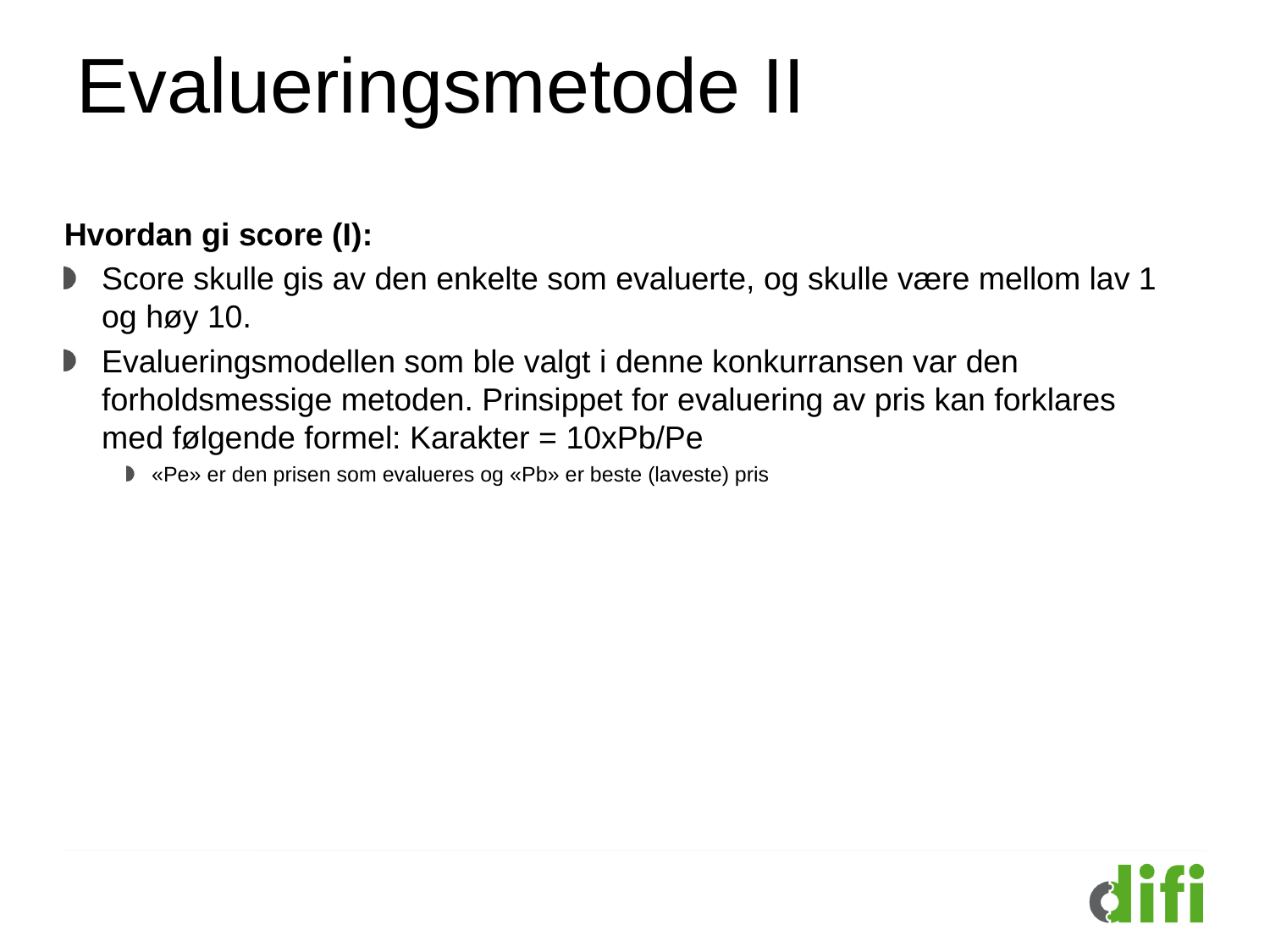

# Evalueringsmetode II
Hvordan gi score (I):
Score skulle gis av den enkelte som evaluerte, og skulle være mellom lav 1 og høy 10.
Evalueringsmodellen som ble valgt i denne konkurransen var den forholdsmessige metoden. Prinsippet for evaluering av pris kan forklares med følgende formel: Karakter = 10xPb/Pe
«Pe» er den prisen som evalueres og «Pb» er beste (laveste) pris